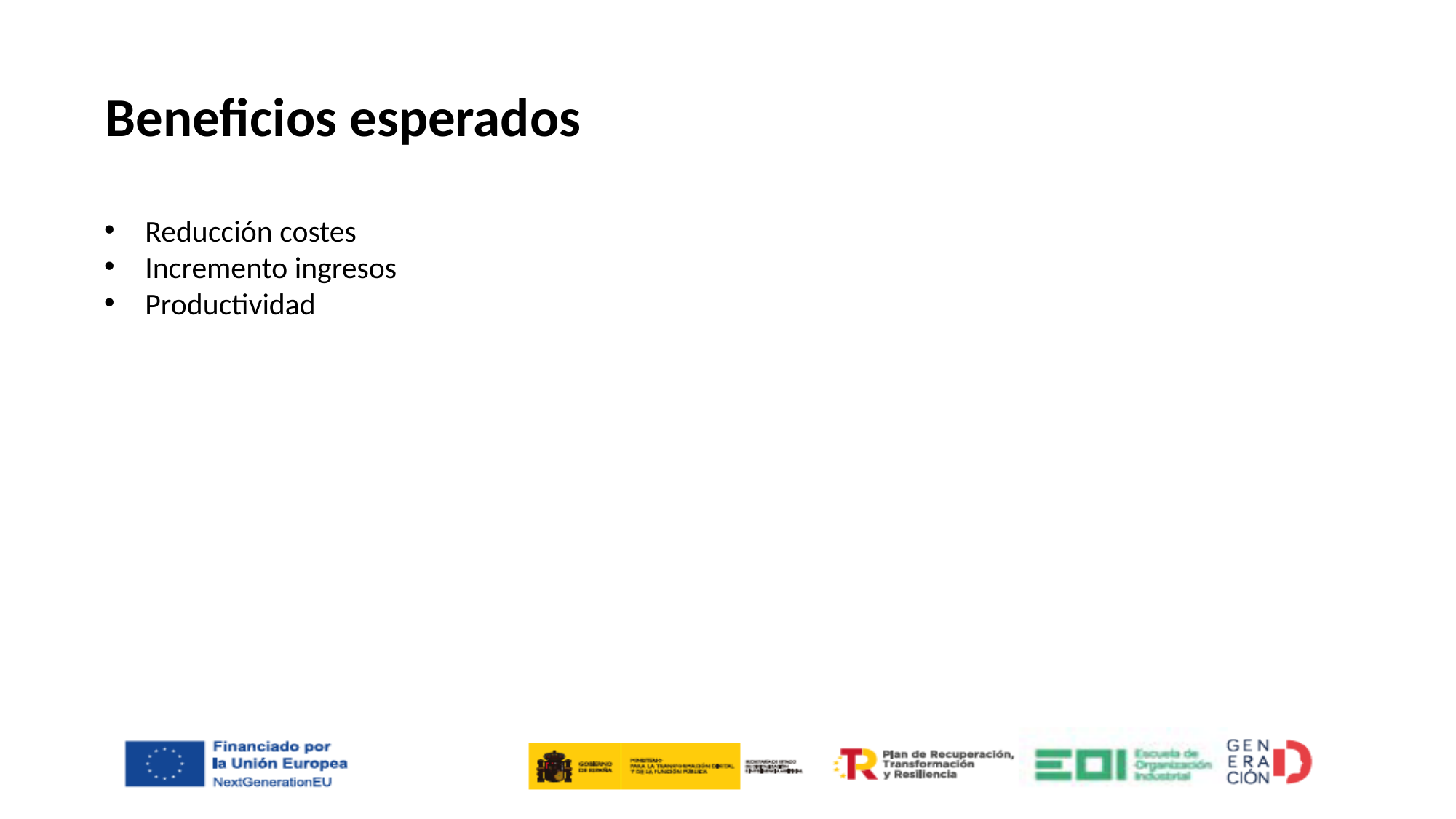

Beneficios esperados
Reducción costes
Incremento ingresos
Productividad